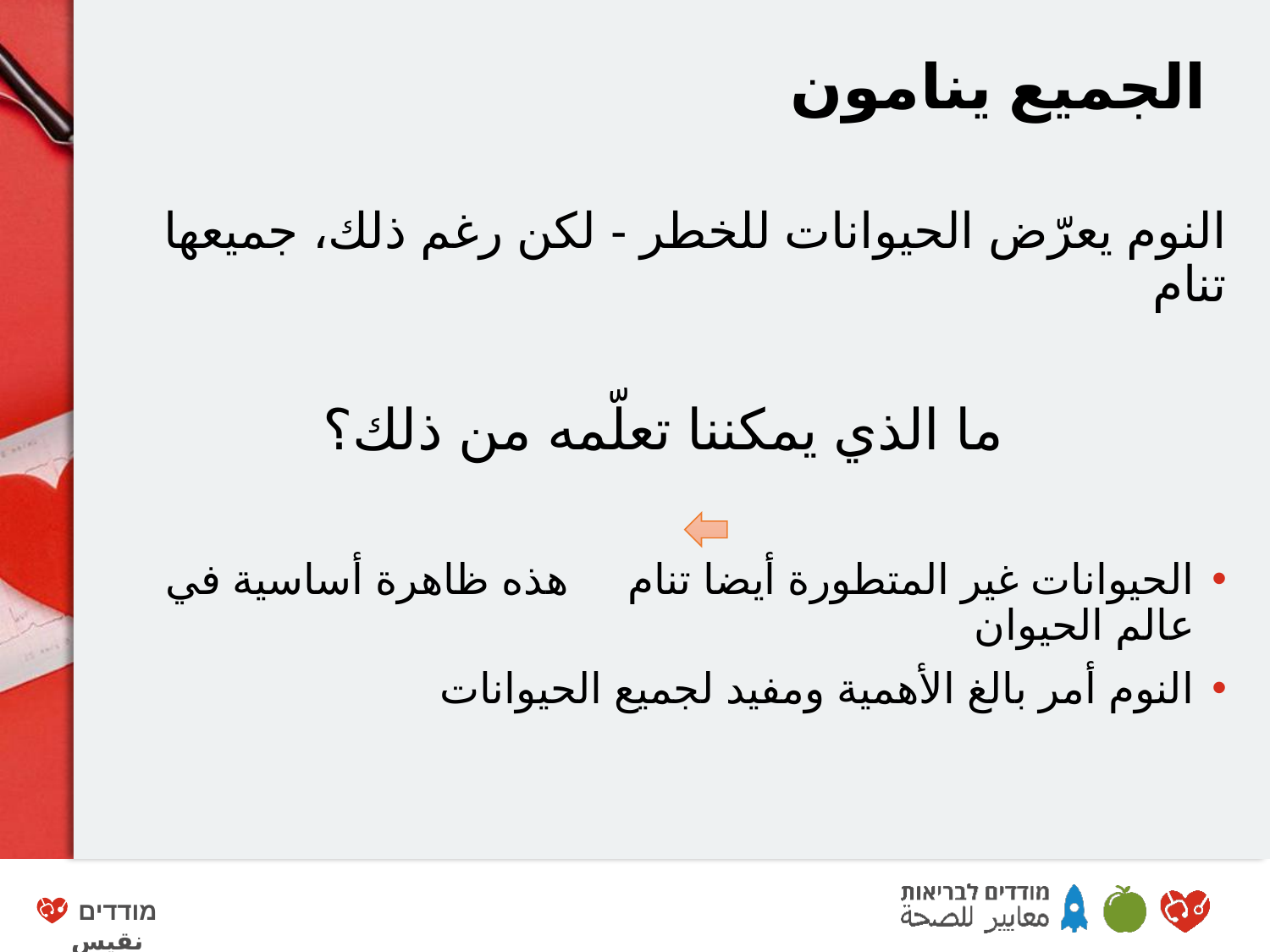

# الجميع ينامون
النوم يعرّض الحيوانات للخطر - لكن رغم ذلك، جميعها تنام

ما الذي يمكننا تعلّمه من ذلك؟

الحيوانات غير المتطورة أيضا تنام     هذه ظاهرة أساسية في عالم الحيوان
النوم أمر بالغ الأهمية ومفيد لجميع الحيوانات